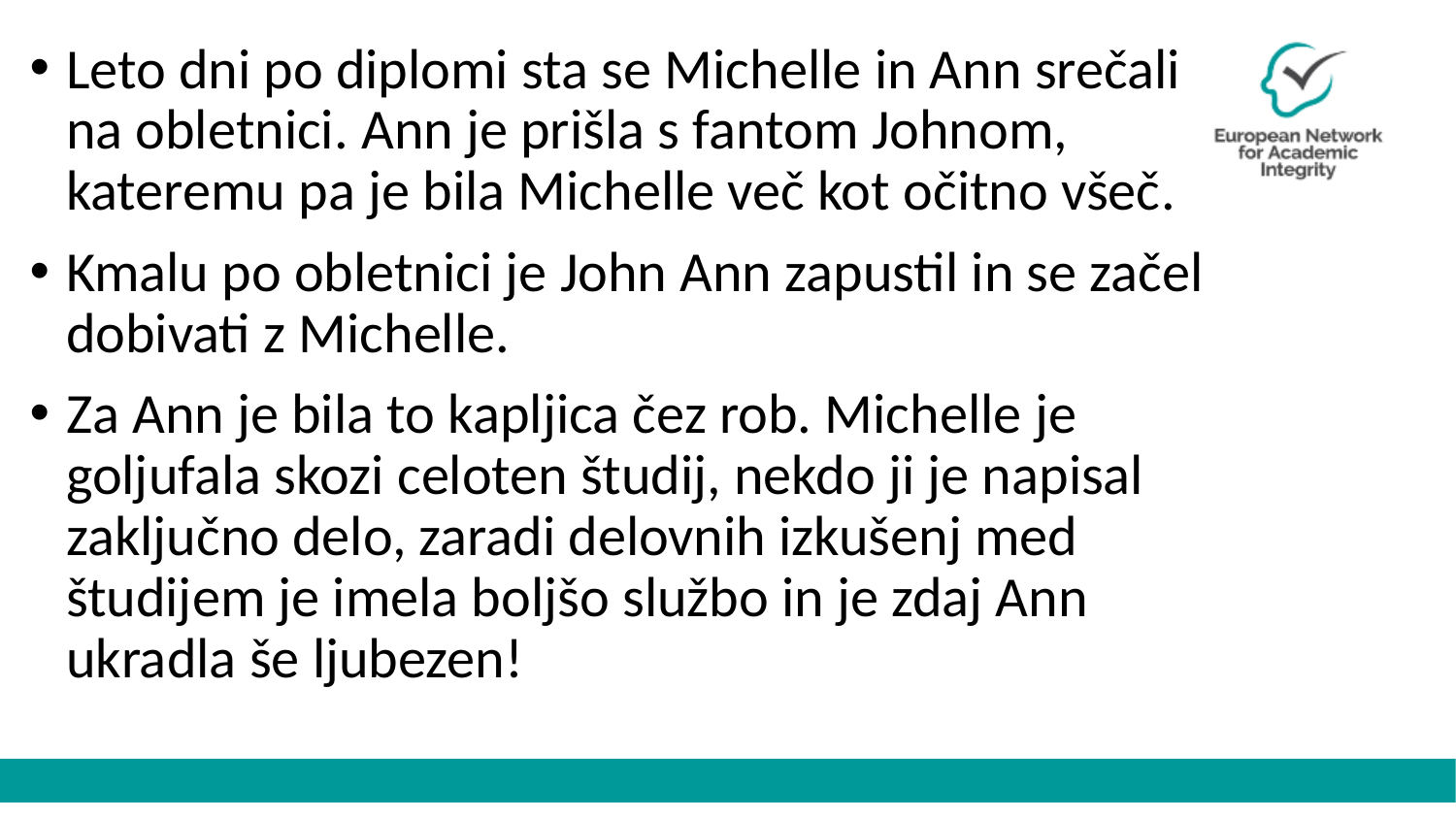

Leto dni po diplomi sta se Michelle in Ann srečali na obletnici. Ann je prišla s fantom Johnom, kateremu pa je bila Michelle več kot očitno všeč.
Kmalu po obletnici je John Ann zapustil in se začel dobivati z Michelle.
Za Ann je bila to kapljica čez rob. Michelle je goljufala skozi celoten študij, nekdo ji je napisal zaključno delo, zaradi delovnih izkušenj med študijem je imela boljšo službo in je zdaj Ann ukradla še ljubezen!